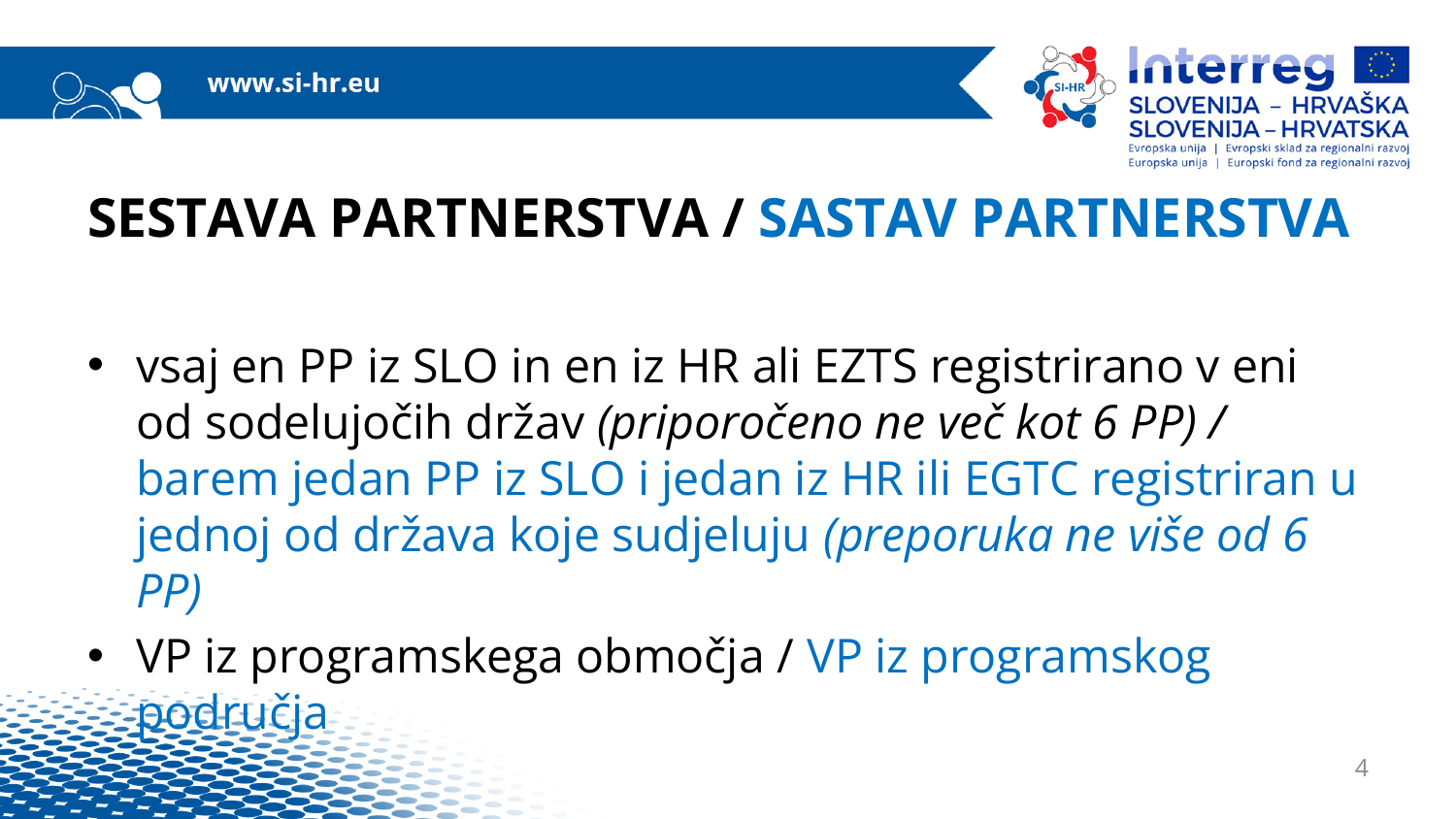

# SESTAVA PARTNERSTVA / SASTAV PARTNERSTVA
vsaj en PP iz SLO in en iz HR ali EZTS registrirano v eni od sodelujočih držav (priporočeno ne več kot 6 PP) / barem jedan PP iz SLO i jedan iz HR ili EGTC registriran u jednoj od država koje sudjeluju (preporuka ne više od 6 PP)
VP iz programskega območja / VP iz programskog područja

4